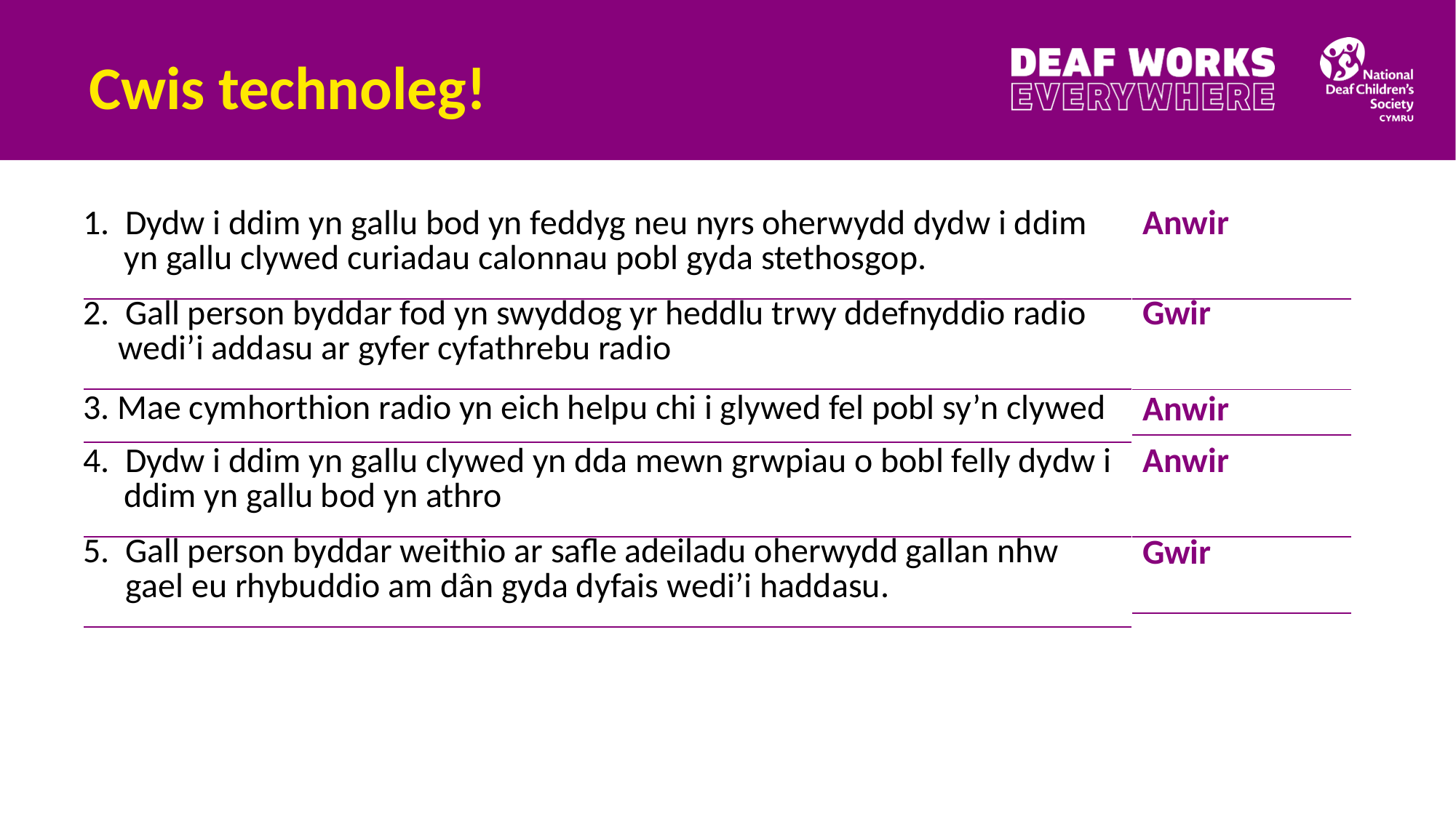

# Cwis technoleg!
| 1. Dydw i ddim yn gallu bod yn feddyg neu nyrs oherwydd dydw i ddim yn gallu clywed curiadau calonnau pobl gyda stethosgop. |
| --- |
| Anwir |
| --- |
| 2. Gall person byddar fod yn swyddog yr heddlu trwy ddefnyddio radio wedi’i addasu ar gyfer cyfathrebu radio |
| --- |
| Gwir |
| --- |
| 3. Mae cymhorthion radio yn eich helpu chi i glywed fel pobl sy’n clywed |
| --- |
| Anwir |
| --- |
| 4. Dydw i ddim yn gallu clywed yn dda mewn grwpiau o bobl felly dydw i ddim yn gallu bod yn athro |
| --- |
| Anwir |
| --- |
| 5. Gall person byddar weithio ar safle adeiladu oherwydd gallan nhw gael eu rhybuddio am dân gyda dyfais wedi’i haddasu. |
| --- |
| Gwir |
| --- |